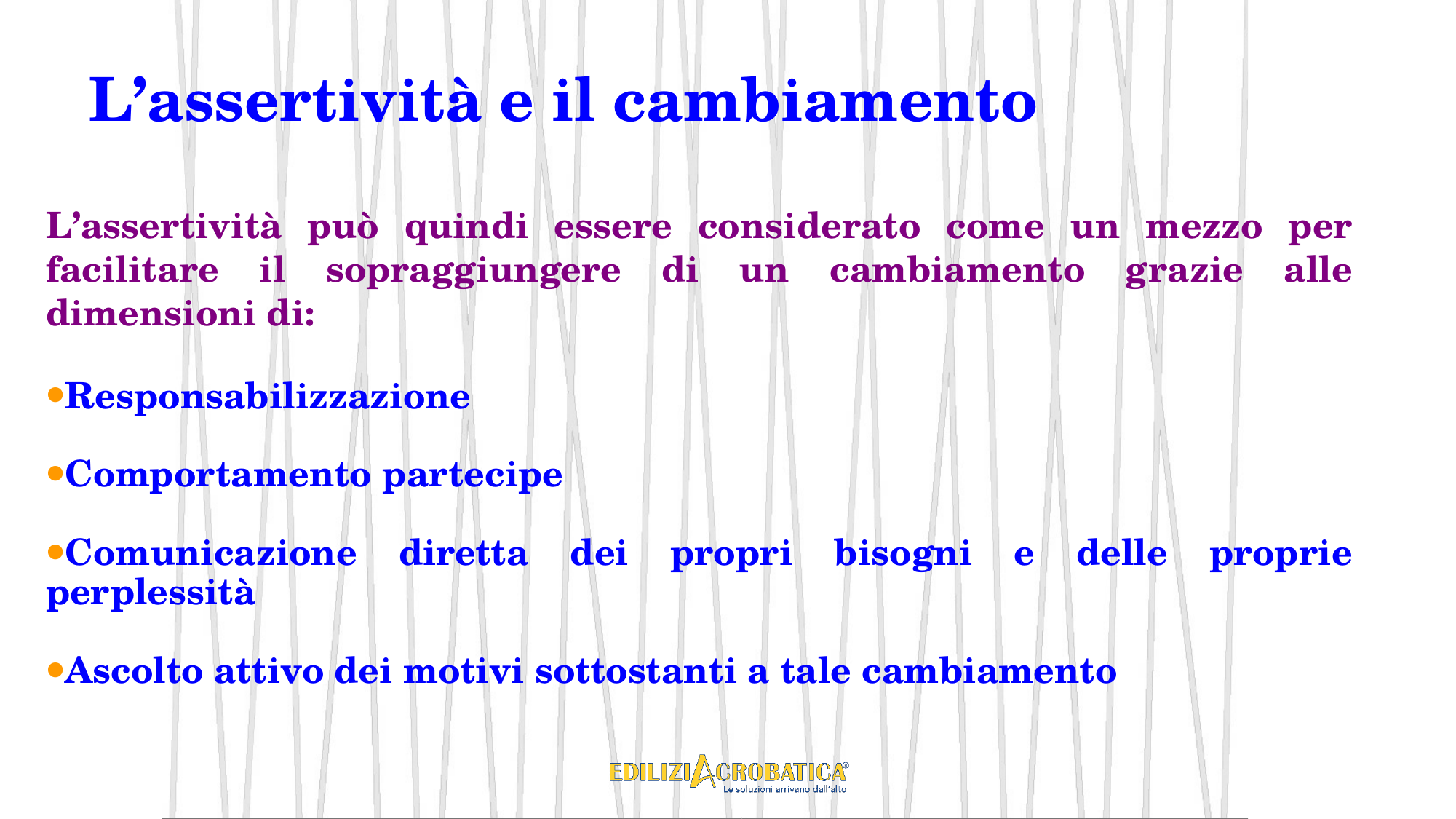

# L’assertività e il cambiamento
L’assertività può quindi essere considerato come un mezzo per facilitare il sopraggiungere di un cambiamento grazie alle dimensioni di:

Responsabilizzazione

Comportamento partecipe

Comunicazione diretta dei propri bisogni e delle proprie perplessità

Ascolto attivo dei motivi sottostanti a tale cambiamento